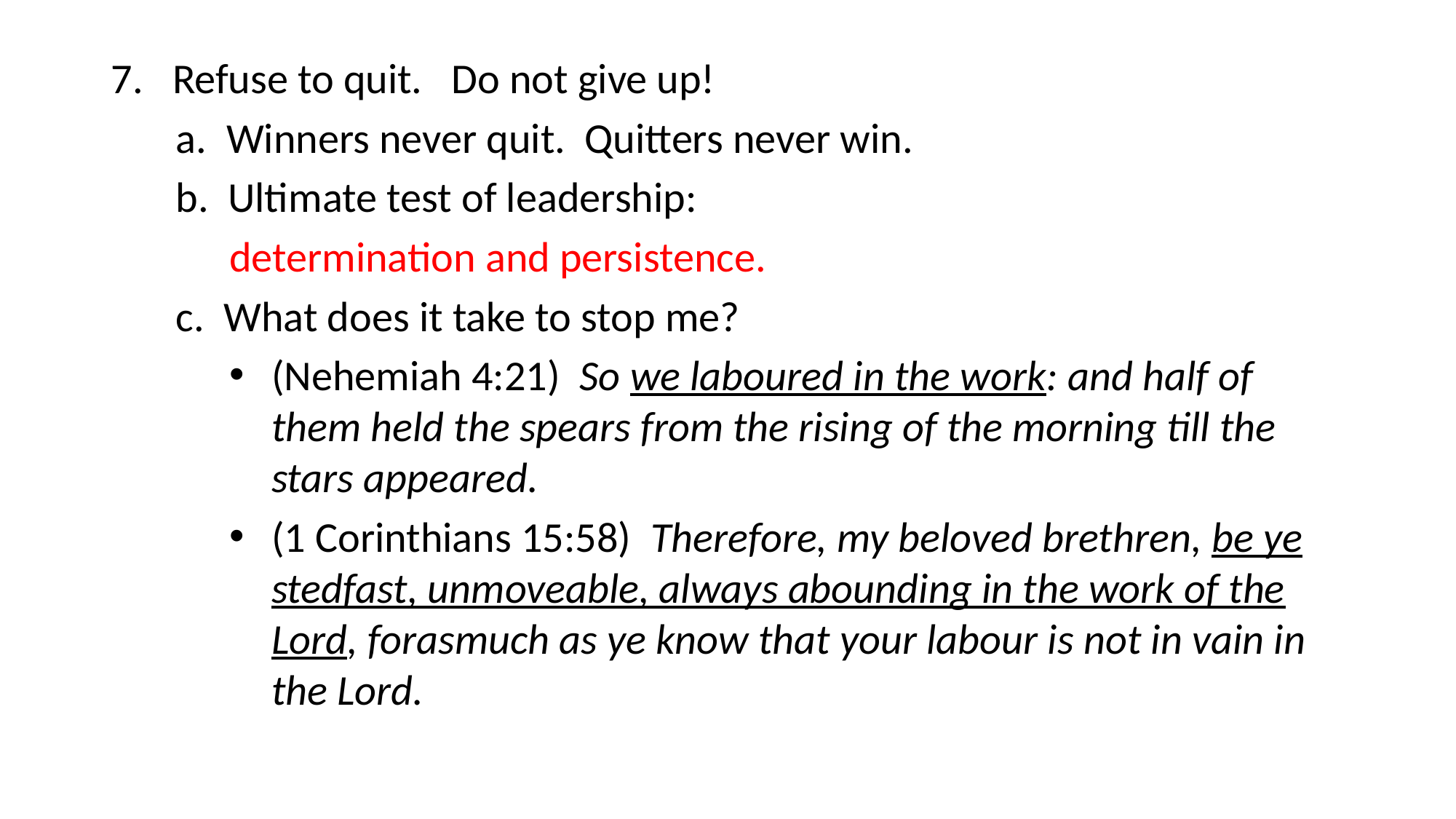

#
Refuse to quit.   Do not give up!
a.  Winners never quit.  Quitters never win.
b.  Ultimate test of leadership:
determination and persistence.
c.  What does it take to stop me?
(Nehemiah 4:21)  So we laboured in the work: and half of them held the spears from the rising of the morning till the stars appeared.
(1 Corinthians 15:58)  Therefore, my beloved brethren, be ye stedfast, unmoveable, always abounding in the work of the Lord, forasmuch as ye know that your labour is not in vain in the Lord.